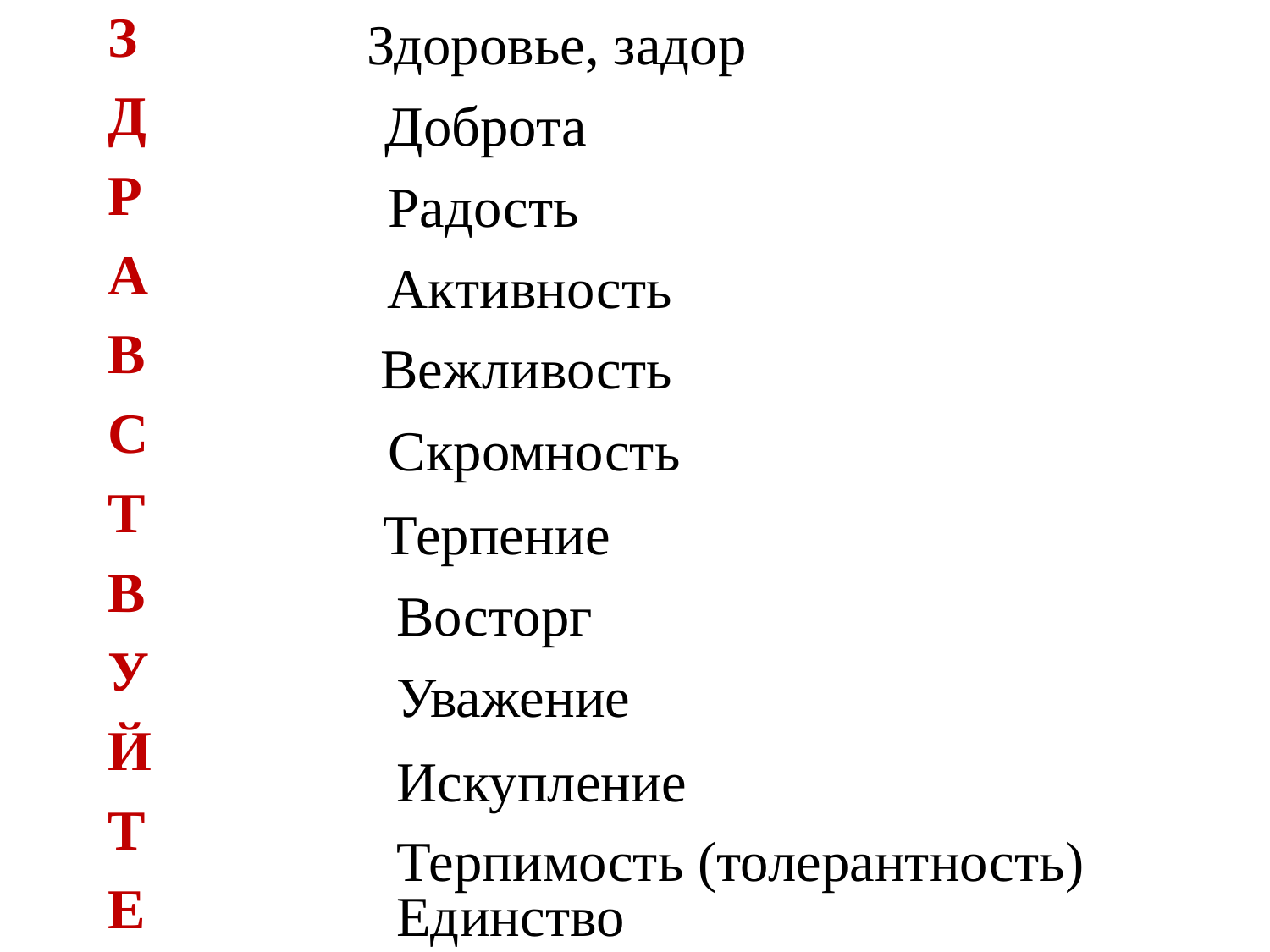

| З |
| --- |
| Д |
| Р |
| А |
| В |
| С |
| Т |
| В |
| У |
| Й |
| Т |
| Е |
Здоровье, задор
Доброта
Радость
Активность
Вежливость
Скромность
Терпение
Восторг
Уважение
Искупление
Терпимость (толерантность)
Единство